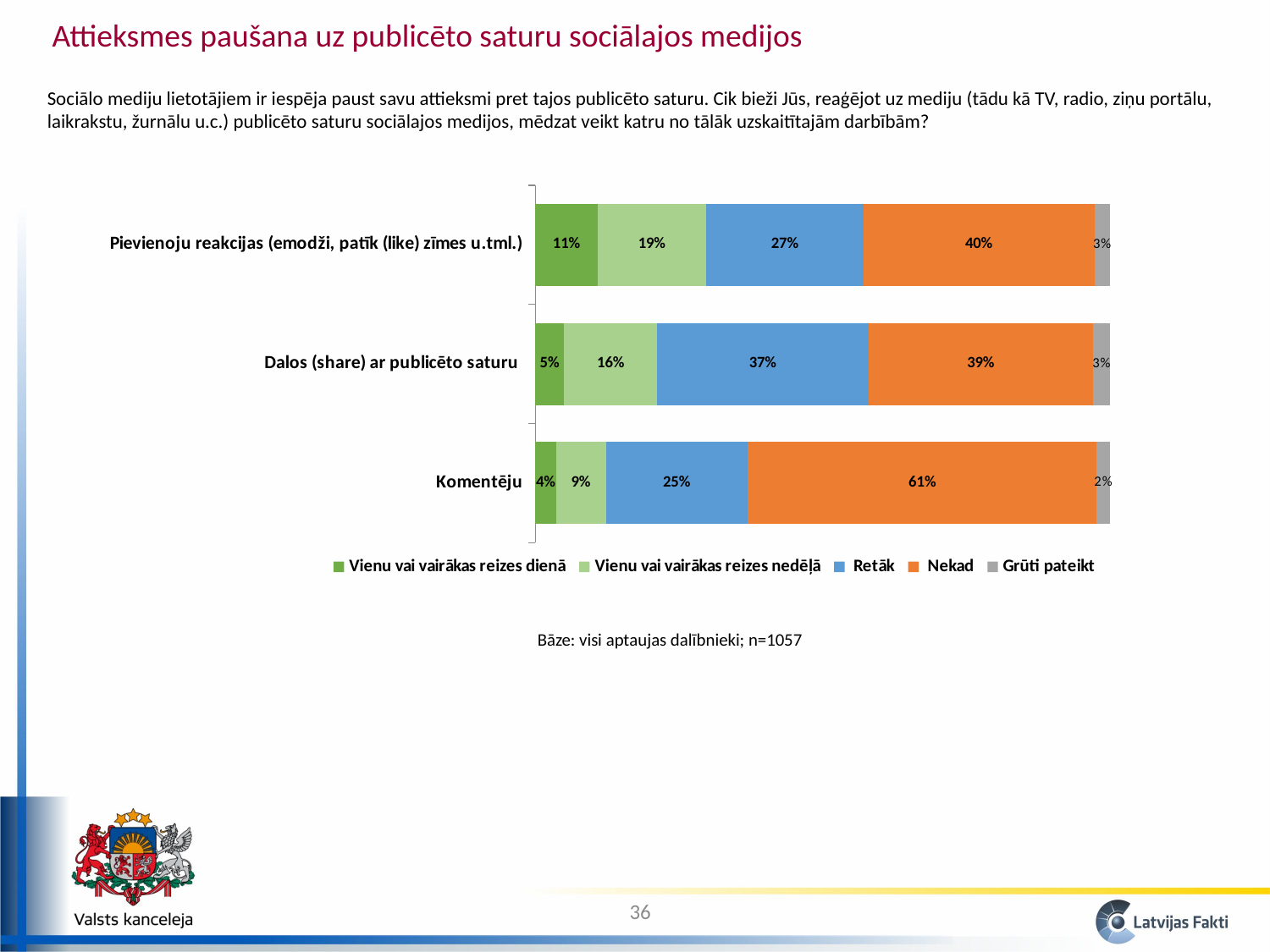

Attieksmes paušana uz publicēto saturu sociālajos medijos
Sociālo mediju lietotājiem ir iespēja paust savu attieksmi pret tajos publicēto saturu. Cik bieži Jūs, reaģējot uz mediju (tādu kā TV, radio, ziņu portālu, laikrakstu, žurnālu u.c.) publicēto saturu sociālajos medijos, mēdzat veikt katru no tālāk uzskaitītajām darbībām?

### Chart

| Category | Vienu vai vairākas reizes dienā | Vienu vai vairākas reizes nedēļā |  Retāk |  Nekad | Grūti pateikt |
|---|---|---|---|---|---|
| Komentēju | 0.036265767999575475 | 0.08601357494661119 | 0.24737902399659176 | 0.6066995795692913 | 0.023642053487923184 |
| Dalos (share) ar publicēto saturu  | 0.049992137326482 | 0.1621408723014257 | 0.3673850480592942 | 0.390919591771035 | 0.029562350541756058 |
| Pievienoju reakcijas (emodži, patīk (like) zīmes u.tml.) | 0.10823319991677377 | 0.18911760062013877 | 0.2732517086357074 | 0.4019007099173058 | 0.027496780910067676 |
Bāze: visi aptaujas dalībnieki; n=1057
36